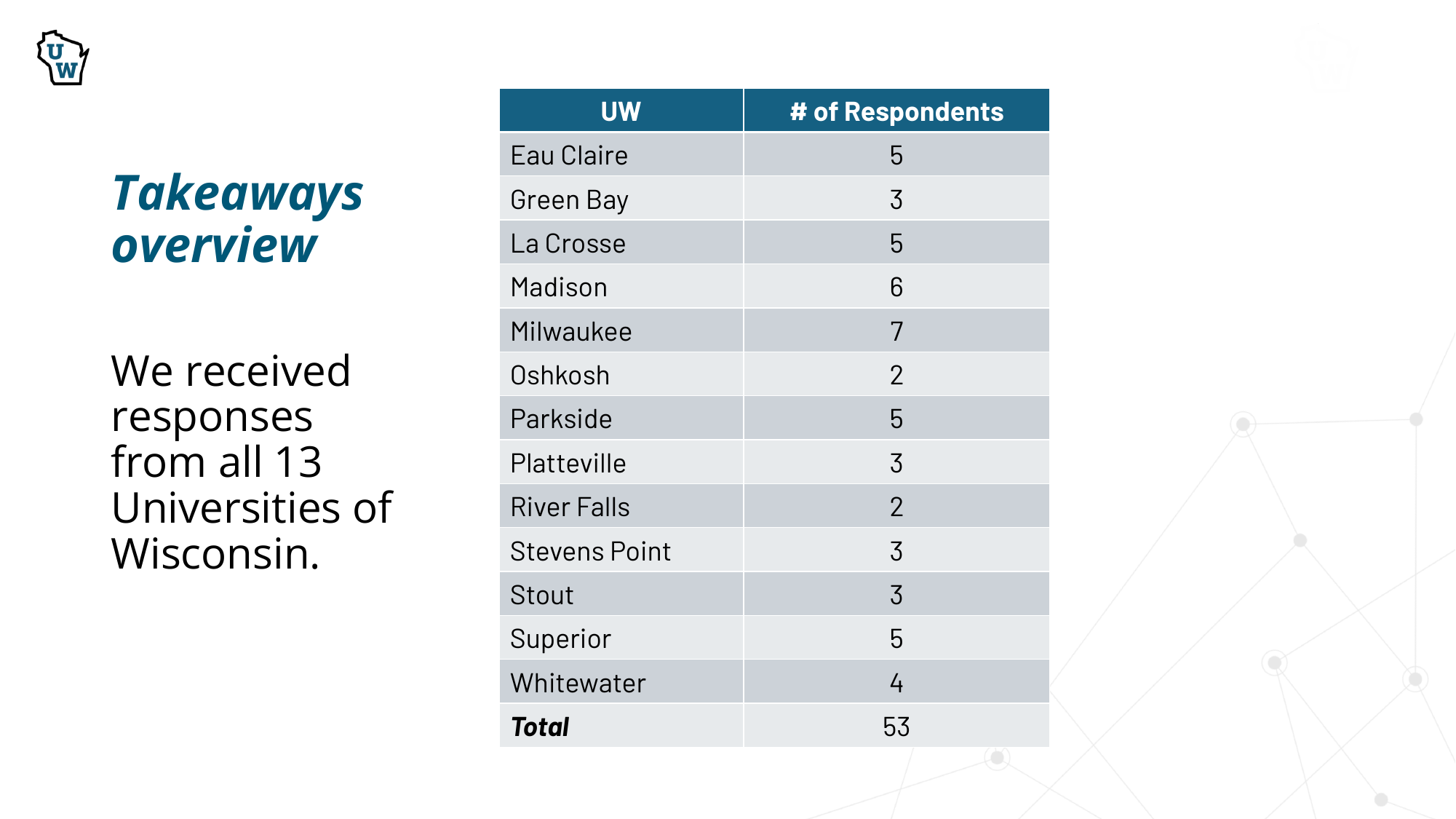

| UW | # of Respondents |
| --- | --- |
| Eau Claire | 5 |
| Green Bay | 3 |
| La Crosse | 5 |
| Madison | 6 |
| Milwaukee | 7 |
| Oshkosh | 2 |
| Parkside | 5 |
| Platteville | 3 |
| River Falls | 2 |
| Stevens Point | 3 |
| Stout | 3 |
| Superior | 5 |
| Whitewater | 4 |
| Total | 53 |
# Takeaways overview
We received responses from all 13 Universities of Wisconsin.